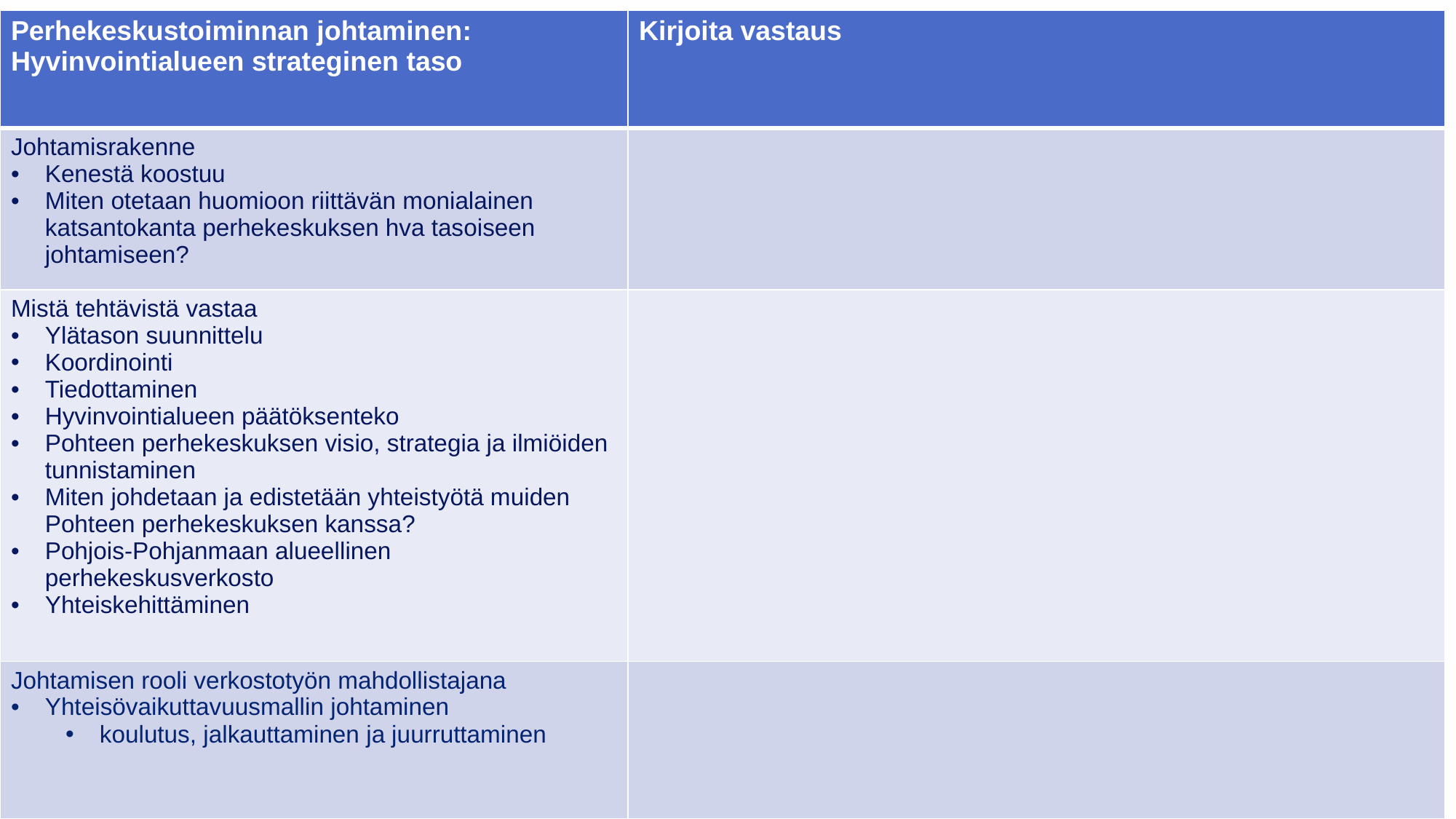

| Perhekeskustoiminnan johtaminen: Hyvinvointialueen strateginen taso | Kirjoita vastaus |
| --- | --- |
| Johtamisrakenne Kenestä koostuu Miten otetaan huomioon riittävän monialainen katsantokanta perhekeskuksen hva tasoiseen johtamiseen? |  |
| Mistä tehtävistä vastaa Ylätason suunnittelu Koordinointi Tiedottaminen Hyvinvointialueen päätöksenteko Pohteen perhekeskuksen visio, strategia ja ilmiöiden tunnistaminen Miten johdetaan ja edistetään yhteistyötä muiden Pohteen perhekeskuksen kanssa? Pohjois-Pohjanmaan alueellinen perhekeskusverkosto Yhteiskehittäminen |  |
| Johtamisen rooli verkostotyön mahdollistajana Yhteisövaikuttavuusmallin johtaminen koulutus, jalkauttaminen ja juurruttaminen |  |
35